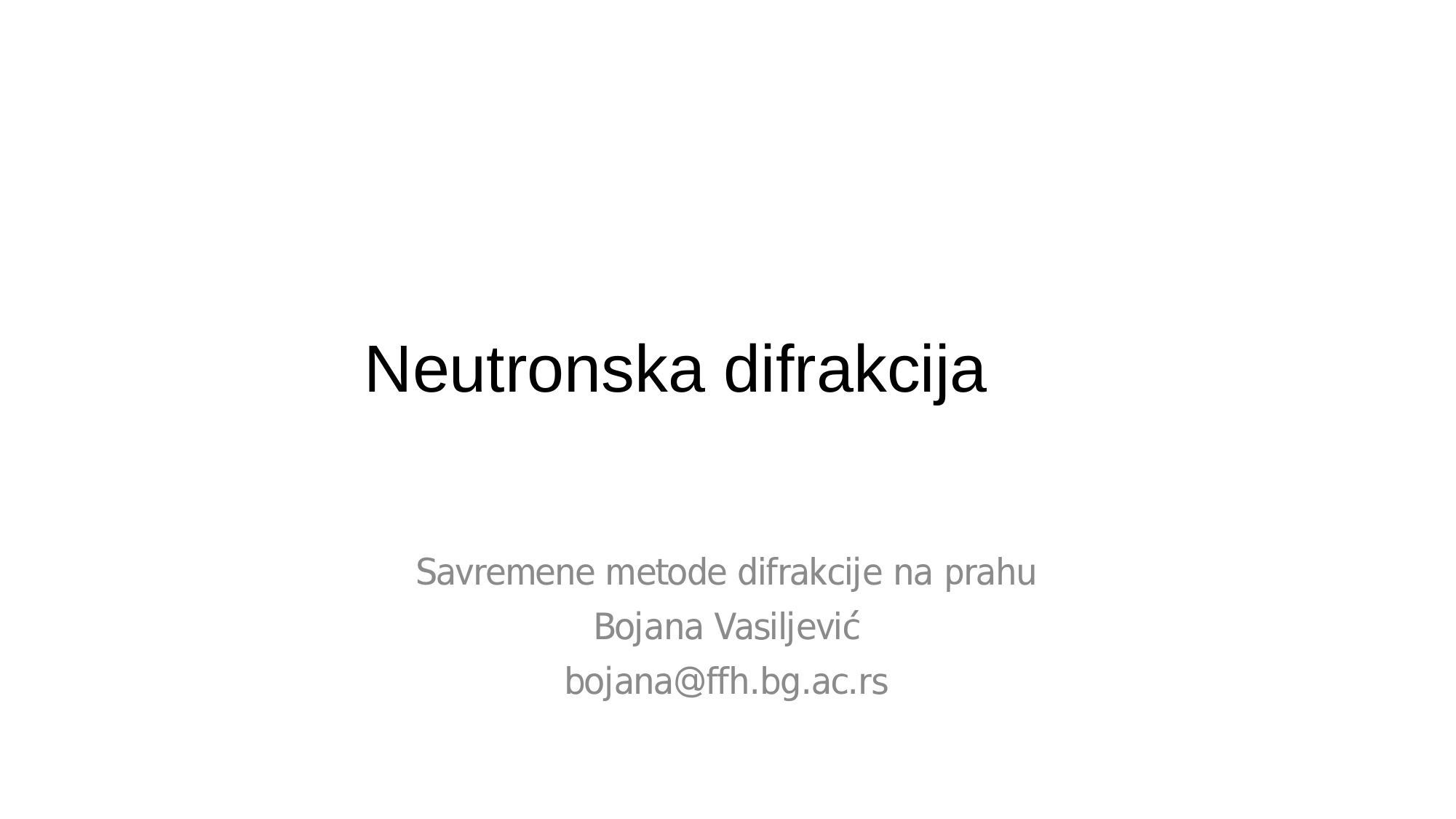

# Neutronska difrakcija
Savremene metode difrakcije na prahu
Bojana Vasiljević
bojana@ffh.bg.ac.rs